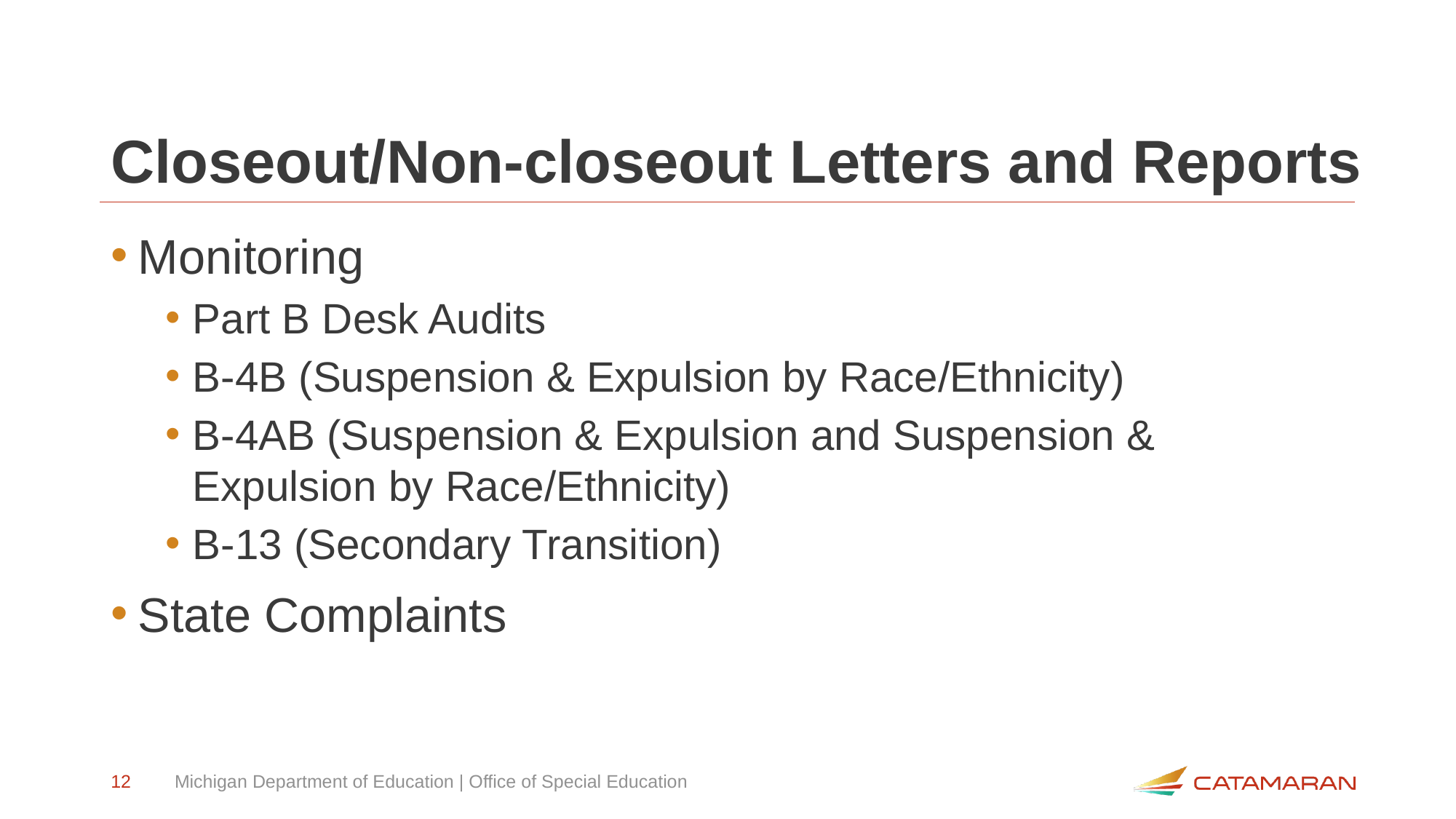

# Closeout/Non-closeout Letters and Reports
Monitoring
Part B Desk Audits
B-4B (Suspension & Expulsion by Race/Ethnicity)
B-4AB (Suspension & Expulsion and Suspension & Expulsion by Race/Ethnicity)
B-13 (Secondary Transition)
State Complaints

12
Michigan Department of Education | Office of Special Education